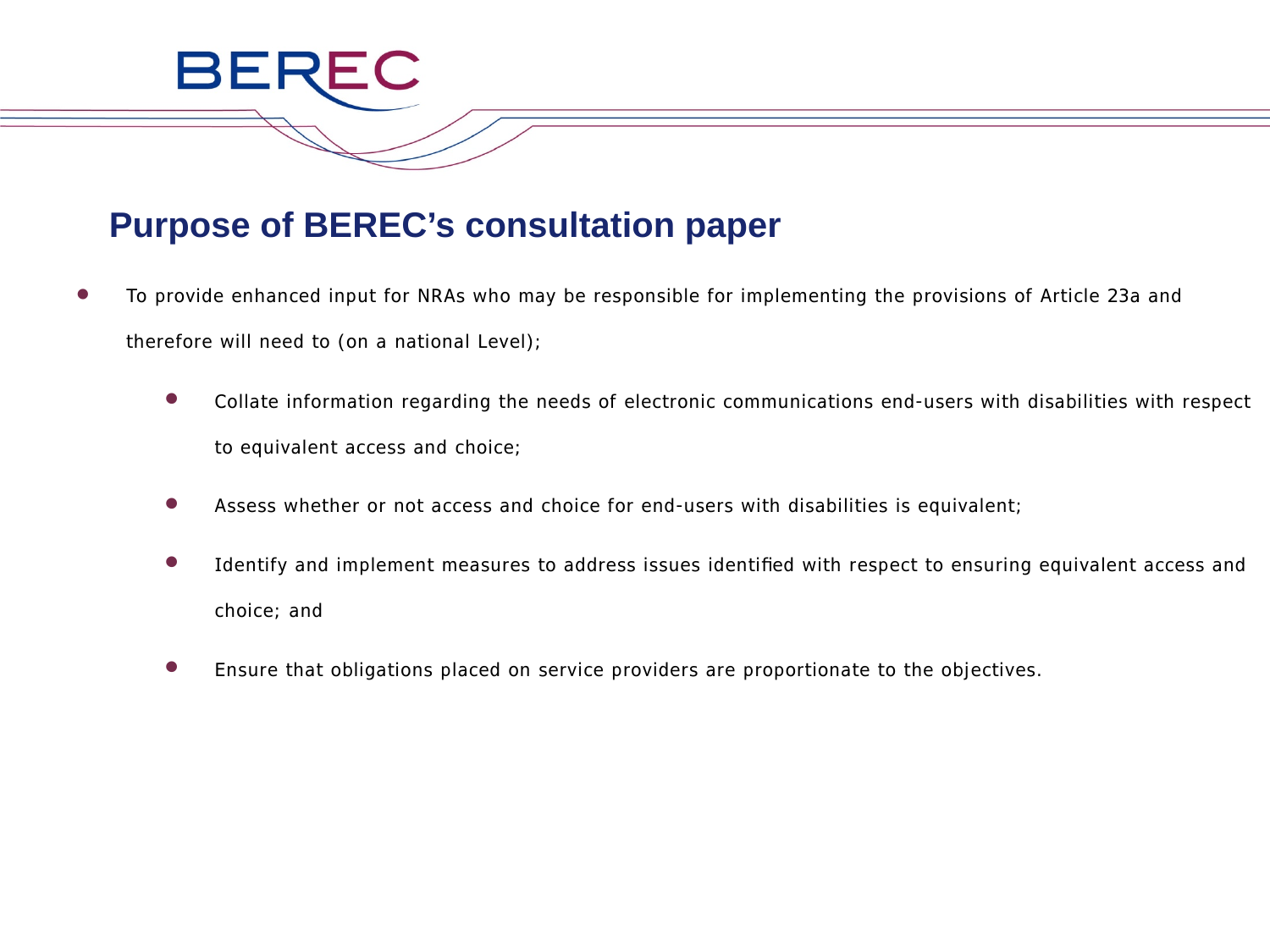

# Purpose of BEREC’s consultation paper
To provide enhanced input for NRAs who may be responsible for implementing the provisions of Article 23a and therefore will need to (on a national Level);
Collate information regarding the needs of electronic communications end-users with disabilities with respect to equivalent access and choice;
Assess whether or not access and choice for end-users with disabilities is equivalent;
Identify and implement measures to address issues identified with respect to ensuring equivalent access and choice; and
Ensure that obligations placed on service providers are proportionate to the objectives.